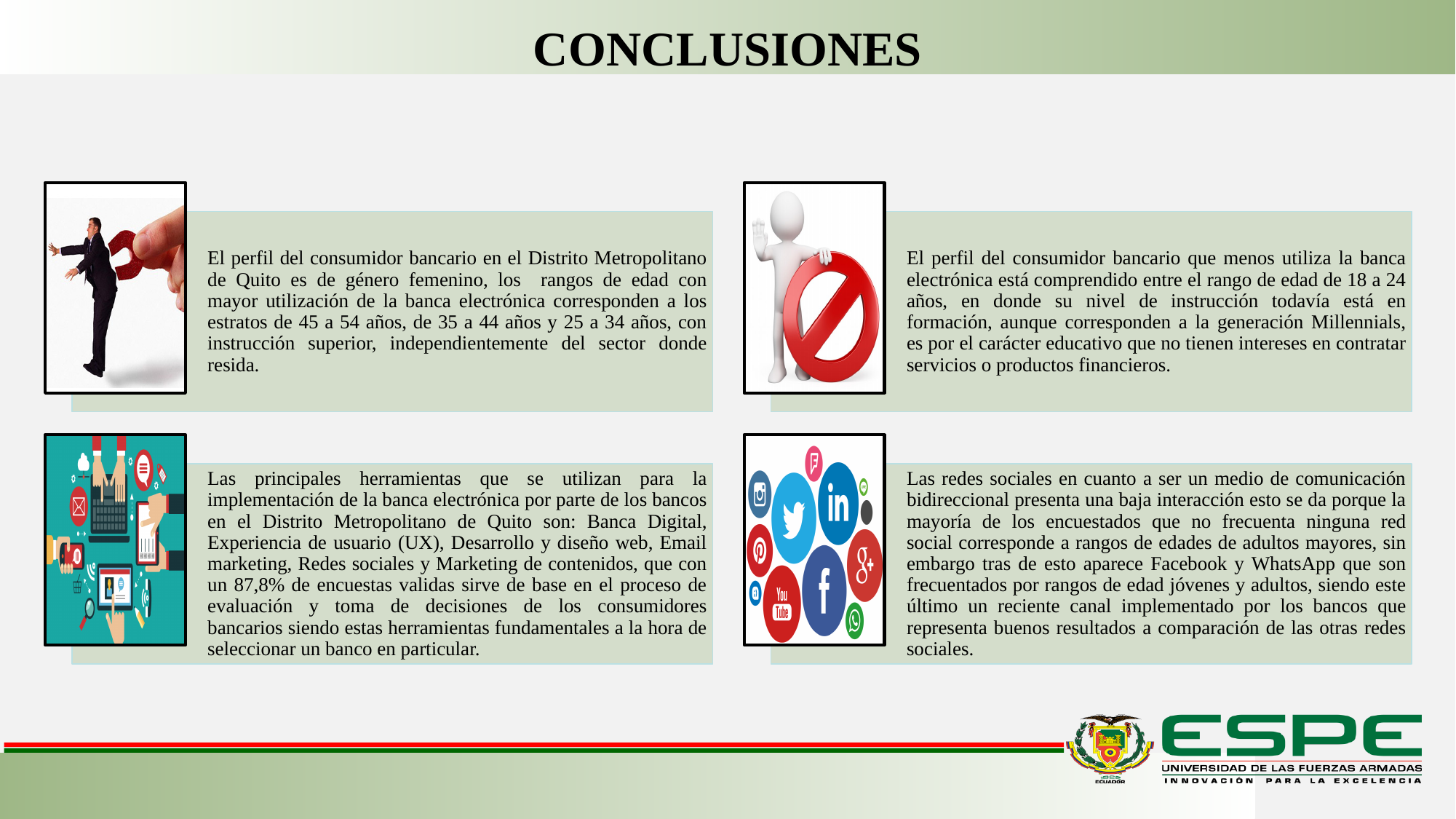

# CONCLUSIONES
El perfil del consumidor bancario en el Distrito Metropolitano de Quito es de género femenino, los  rangos de edad con mayor utilización de la banca electrónica corresponden a los estratos de 45 a 54 años, de 35 a 44 años y 25 a 34 años, con instrucción superior, independientemente del sector donde resida.
El perfil del consumidor bancario que menos utiliza la banca electrónica está comprendido entre el rango de edad de 18 a 24 años, en donde su nivel de instrucción todavía está en formación, aunque corresponden a la generación Millennials, es por el carácter educativo que no tienen intereses en contratar servicios o productos financieros.
Las principales herramientas que se utilizan para la implementación de la banca electrónica por parte de los bancos en el Distrito Metropolitano de Quito son: Banca Digital, Experiencia de usuario (UX), Desarrollo y diseño web, Email marketing, Redes sociales y Marketing de contenidos, que con un 87,8% de encuestas validas sirve de base en el proceso de evaluación y toma de decisiones de los consumidores bancarios siendo estas herramientas fundamentales a la hora de seleccionar un banco en particular.
Las redes sociales en cuanto a ser un medio de comunicación bidireccional presenta una baja interacción esto se da porque la mayoría de los encuestados que no frecuenta ninguna red social corresponde a rangos de edades de adultos mayores, sin embargo tras de esto aparece Facebook y WhatsApp que son frecuentados por rangos de edad jóvenes y adultos, siendo este último un reciente canal implementado por los bancos que representa buenos resultados a comparación de las otras redes sociales.